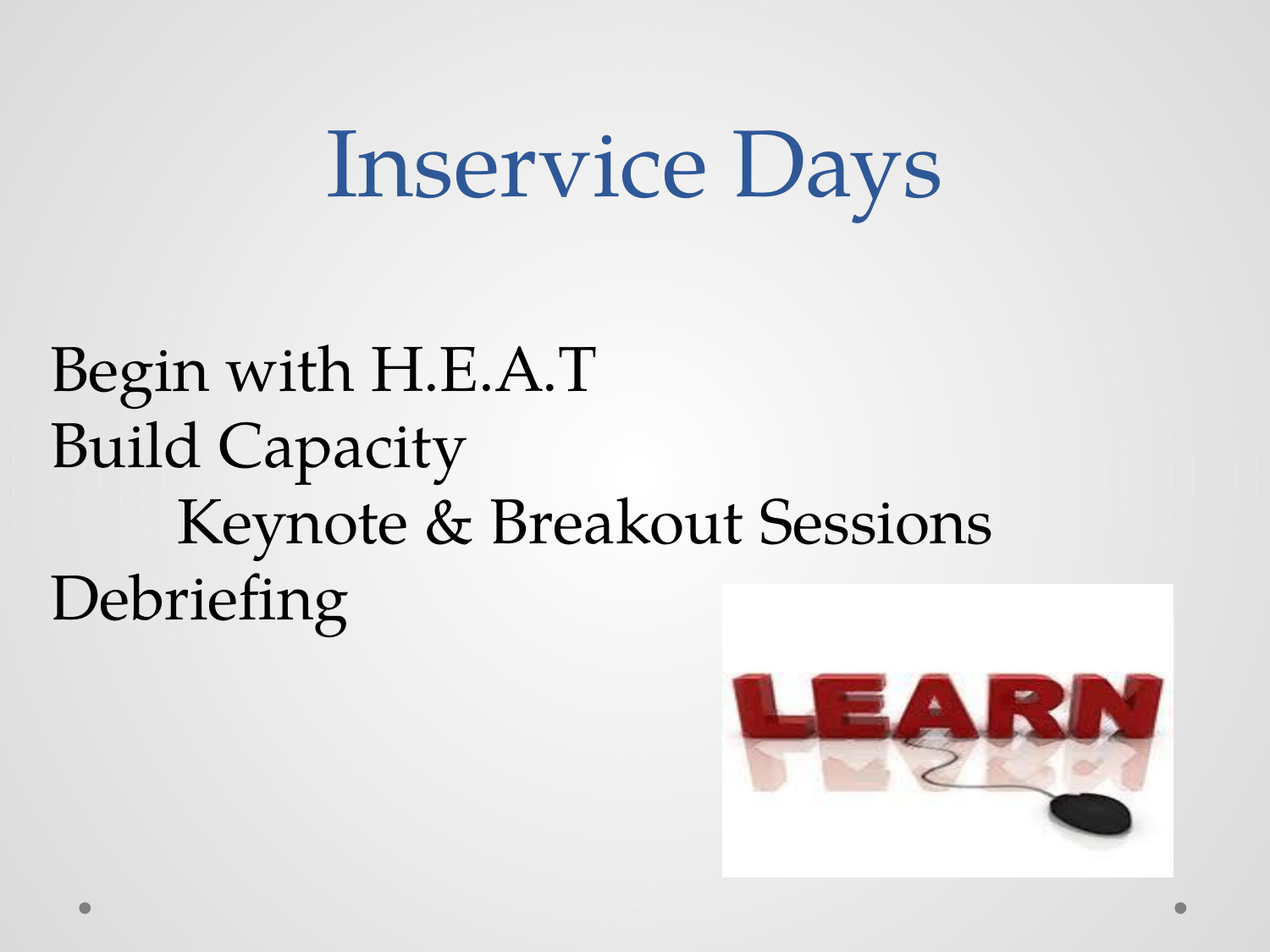

# Inservice Days
Begin with H.E.A.T
Build Capacity
	Keynote & Breakout Sessions
Debriefing